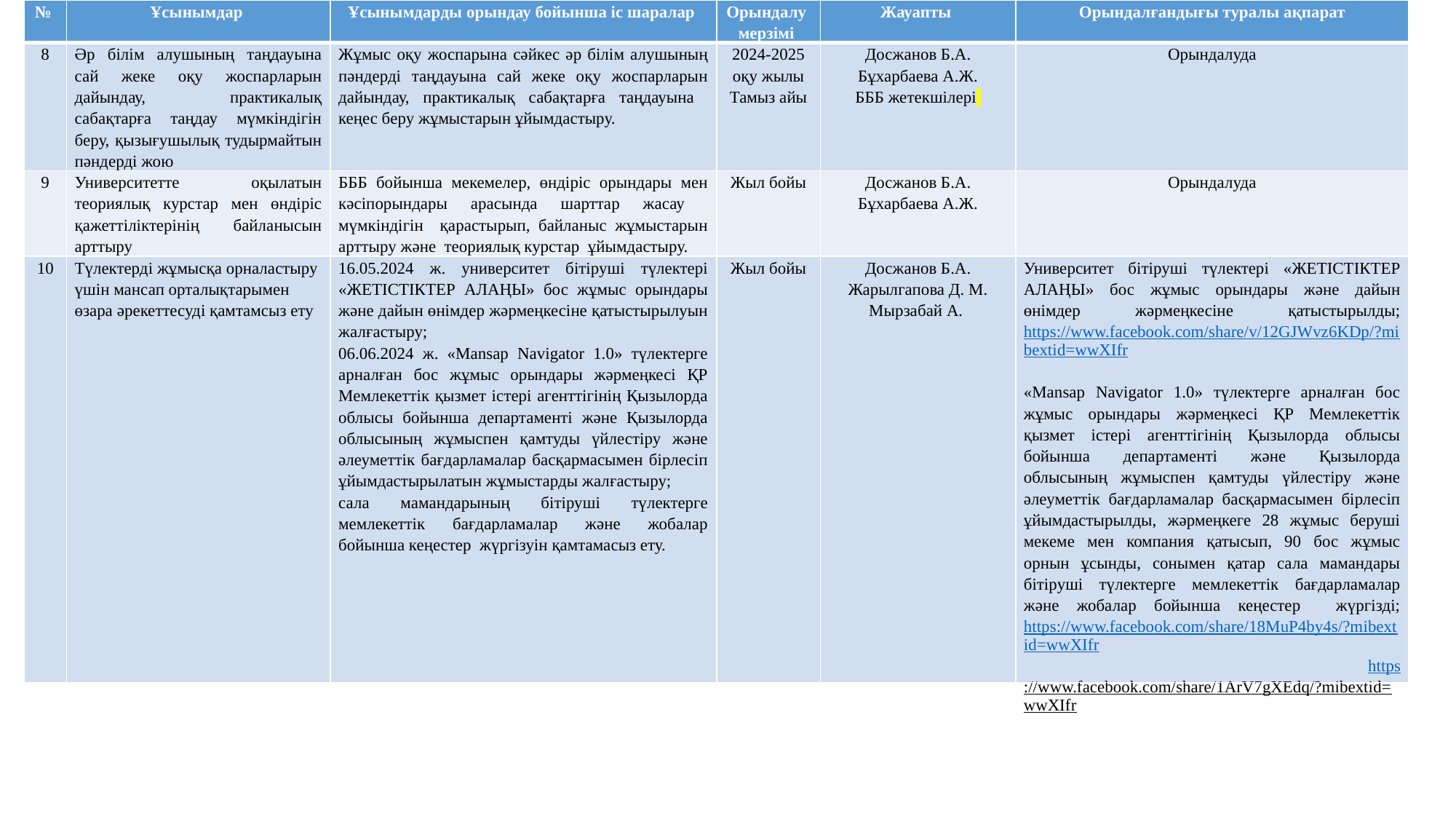

| № | Ұсынымдар | Ұсынымдарды орындау бойынша іс шаралар | Орындалу мерзімі | Жауапты | Орындалғандығы туралы ақпарат |
| --- | --- | --- | --- | --- | --- |
| 8 | Әр білім алушының таңдауына сай жеке оқу жоспарларын дайындау, практикалық сабақтарға таңдау мүмкіндігін беру, қызығушылық тудырмайтын пәндерді жою | Жұмыс оқу жоспарына сәйкес әр білім алушының пәндерді таңдауына сай жеке оқу жоспарларын дайындау, практикалық сабақтарға таңдауына кеңес беру жұмыстарын ұйымдастыру. | 2024-2025 оқу жылы Тамыз айы | Досжанов Б.А. Бұхарбаева А.Ж. БББ жетекшілері | Орындалуда |
| 9 | Университетте оқылатын теориялық курстар мен өндіріс қажеттіліктерінің байланысын арттыру | БББ бойынша мекемелер, өндіріс орындары мен кәсіпорындары арасында шарттар жасау мүмкіндігін қарастырып, байланыс жұмыстарын арттыру және теориялық курстар ұйымдастыру. | Жыл бойы | Досжанов Б.А. Бұхарбаева А.Ж. | Орындалуда |
| 10 | Түлектерді жұмысқа орналастыру үшін мансап орталықтарымен өзара әрекеттесуді қамтамсыз ету | 16.05.2024 ж. университет бітіруші түлектері «ЖЕТІСТІКТЕР АЛАҢЫ» бос жұмыс орындары және дайын өнімдер жәрмеңкесіне қатыстырылуын жалғастыру; 06.06.2024 ж. «Mansap Navigator 1.0» түлектерге арналған бос жұмыс орындары жәрмеңкесі ҚР Мемлекеттік қызмет істері агенттігінің Қызылорда облысы бойынша департаменті және Қызылорда облысының жұмыспен қамтуды үйлестіру және әлеуметтік бағдарламалар басқармасымен бірлесіп ұйымдастырылатын жұмыстарды жалғастыру; сала мамандарының бітіруші түлектерге мемлекеттік бағдарламалар және жобалар бойынша кеңестер жүргізуін қамтамасыз ету. | Жыл бойы | Досжанов Б.А. Жарылгапова Д. М. Мырзабай А. | Университет бітіруші түлектері «ЖЕТІСТІКТЕР АЛАҢЫ» бос жұмыс орындары және дайын өнімдер жәрмеңкесіне қатыстырылды; https://www.facebook.com/share/v/12GJWvz6KDp/?mibextid=wwXIfr «Mansap Navigator 1.0» түлектерге арналған бос жұмыс орындары жәрмеңкесі ҚР Мемлекеттік қызмет істері агенттігінің Қызылорда облысы бойынша департаменті және Қызылорда облысының жұмыспен қамтуды үйлестіру және әлеуметтік бағдарламалар басқармасымен бірлесіп ұйымдастырылды, жәрмеңкеге 28 жұмыс беруші мекеме мен компания қатысып, 90 бос жұмыс орнын ұсынды, сонымен қатар сала мамандары бітіруші түлектерге мемлекеттік бағдарламалар және жобалар бойынша кеңестер жүргізді; https://www.facebook.com/share/18MuP4by4s/?mibextid=wwXIfr https://www.facebook.com/share/1ArV7gXEdq/?mibextid=wwXIfr |